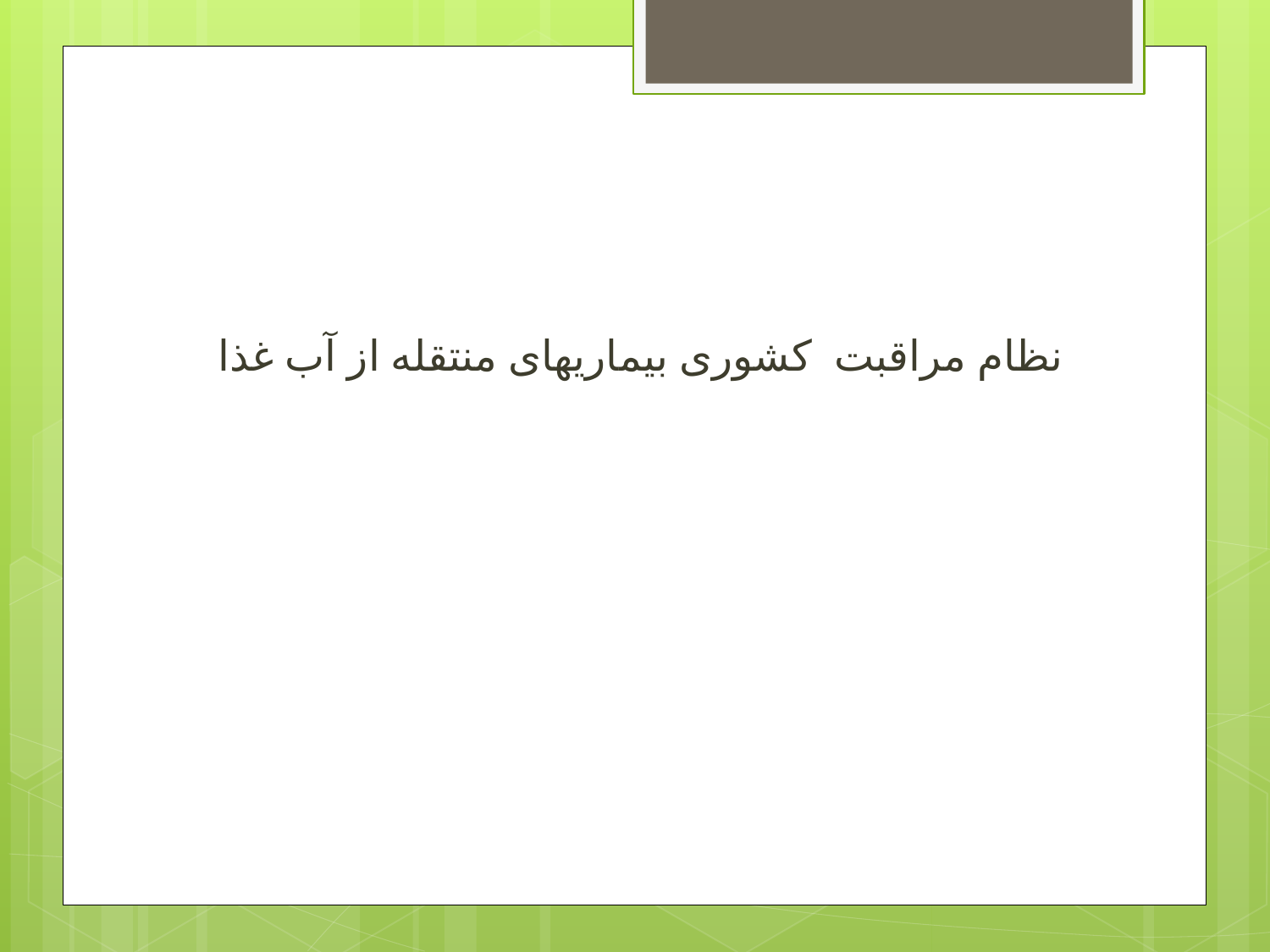

نظام مراقبت  کشوری بیماریهای منتقله از آب غذا